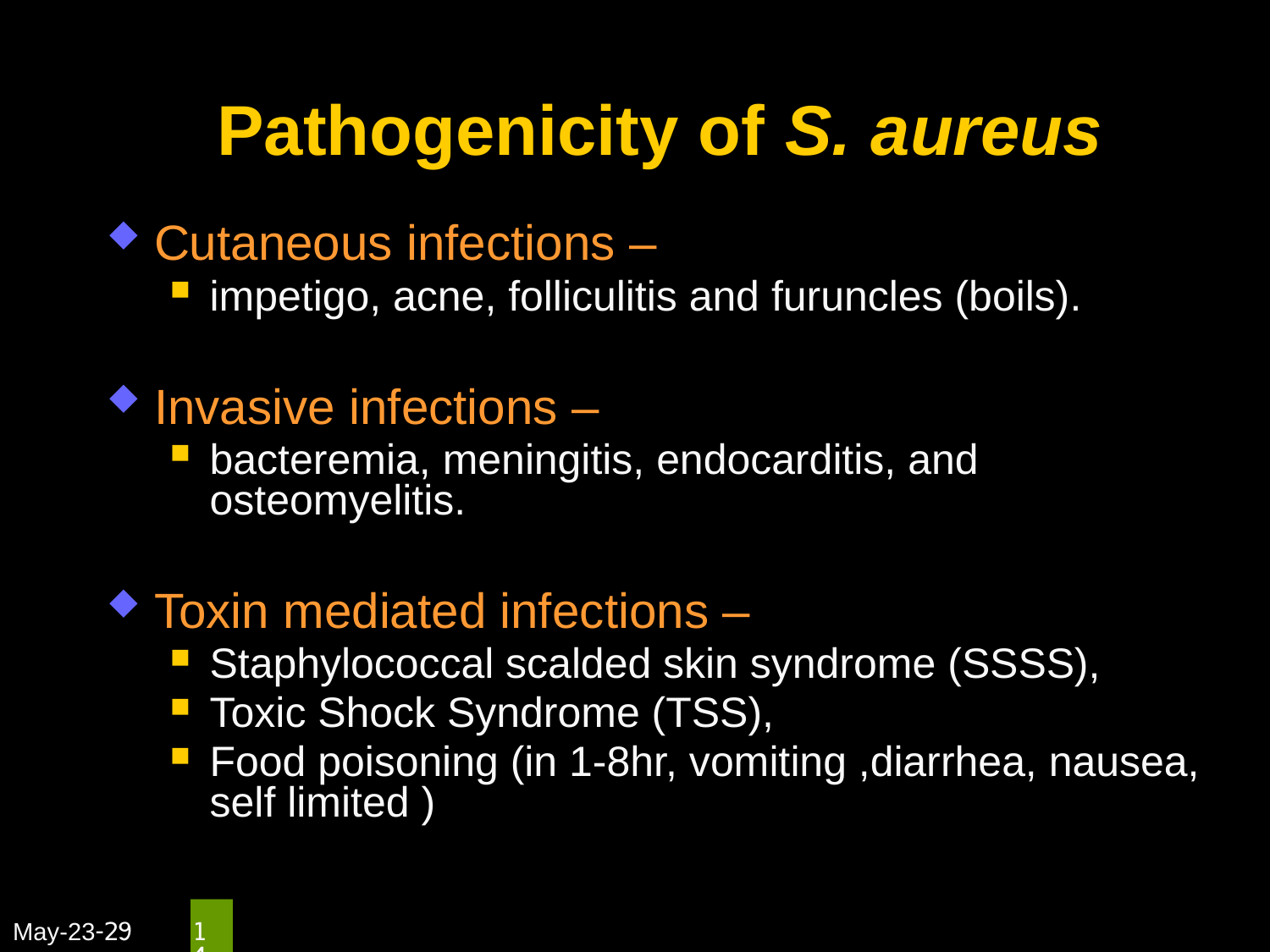

# Pathogenicity of S. aureus
Cutaneous infections –
impetigo, acne, folliculitis and furuncles (boils).

Invasive infections –
bacteremia, meningitis, endocarditis, and osteomyelitis.

Toxin mediated infections –
Staphylococcal scalded skin syndrome (SSSS),
Toxic Shock Syndrome (TSS),
Food poisoning (in 1-8hr, vomiting ,diarrhea, nausea, self limited )
29-May-23
14